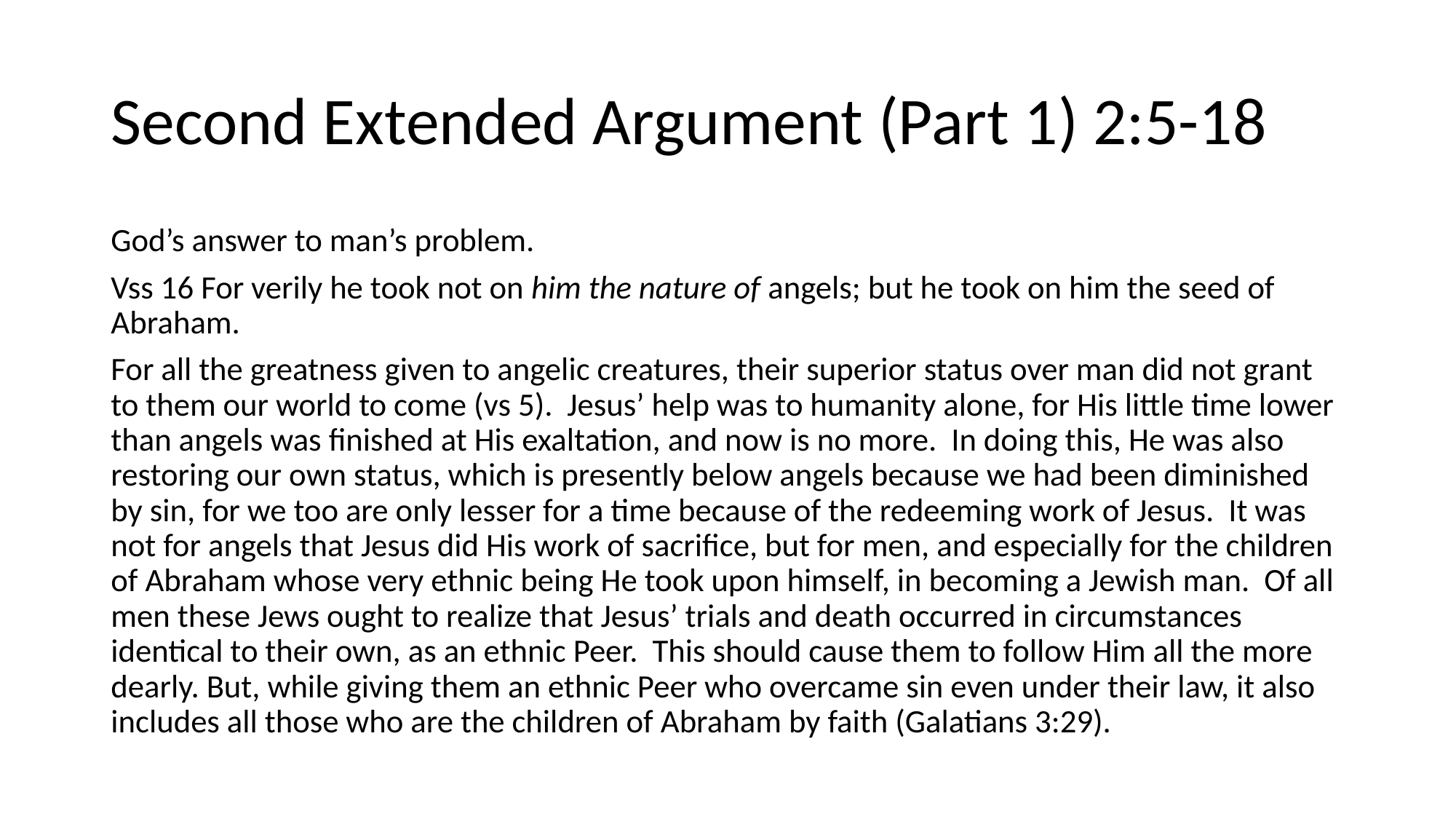

# Second Extended Argument (Part 1) 2:5-18
God’s answer to man’s problem.
Vss 16 For verily he took not on him the nature of angels; but he took on him the seed of Abraham.
For all the greatness given to angelic creatures, their superior status over man did not grant to them our world to come (vs 5).  Jesus’ help was to humanity alone, for His little time lower than angels was finished at His exaltation, and now is no more.  In doing this, He was also restoring our own status, which is presently below angels because we had been diminished by sin, for we too are only lesser for a time because of the redeeming work of Jesus.  It was not for angels that Jesus did His work of sacrifice, but for men, and especially for the children of Abraham whose very ethnic being He took upon himself, in becoming a Jewish man.  Of all men these Jews ought to realize that Jesus’ trials and death occurred in circumstances identical to their own, as an ethnic Peer.  This should cause them to follow Him all the more dearly. But, while giving them an ethnic Peer who overcame sin even under their law, it also includes all those who are the children of Abraham by faith (Galatians 3:29).